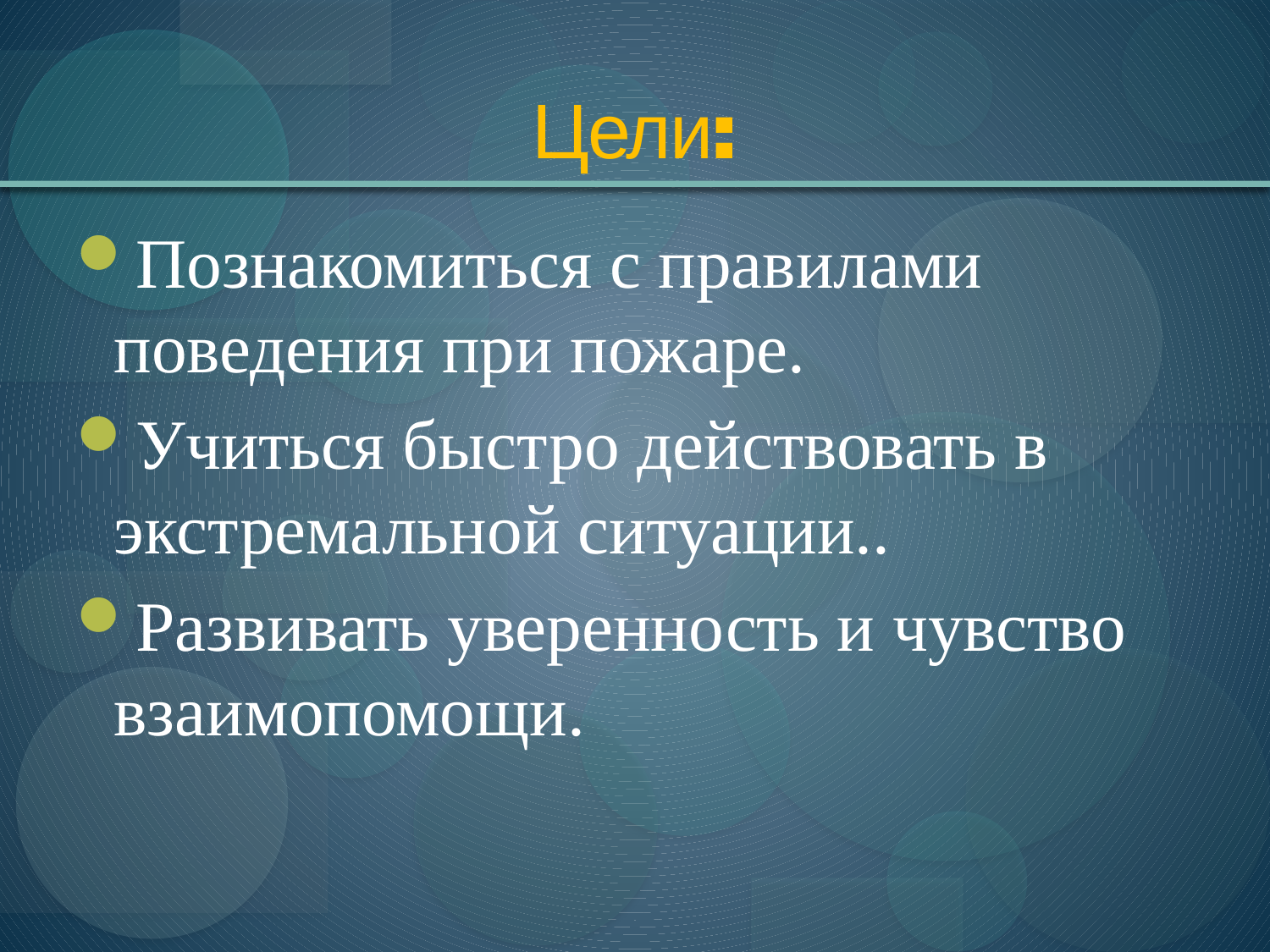

# Цели:
Познакомиться с правилами поведения при пожаре.
Учиться быстро действовать в экстремальной ситуации..
Развивать уверенность и чувство взаимопомощи.